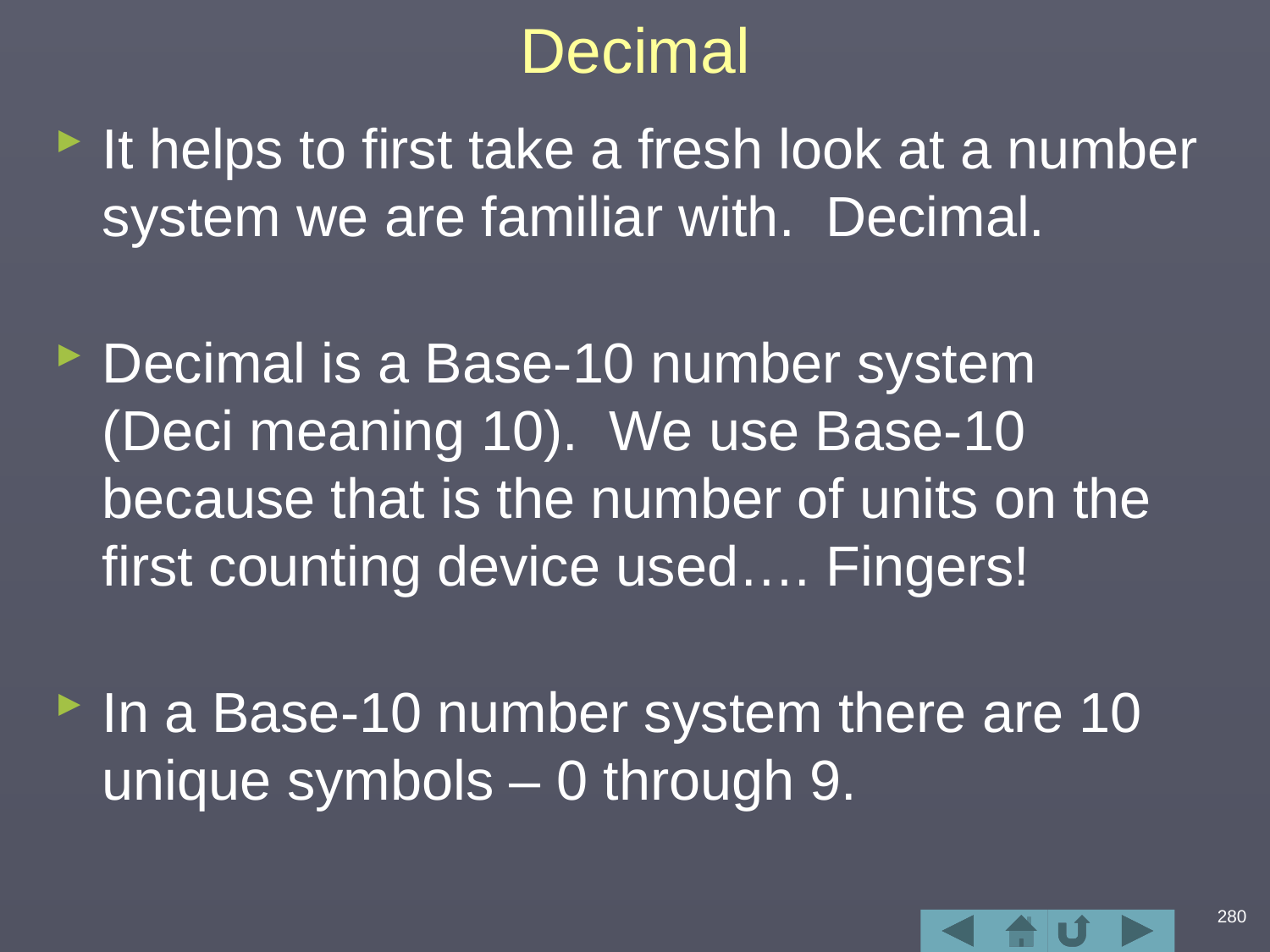

# Decimal
It helps to first take a fresh look at a number system we are familiar with.  Decimal.
Decimal is a Base-10 number system
(Deci meaning 10).  We use Base-10 because that is the number of units on the first counting device used…. Fingers!
In a Base-10 number system there are 10 unique symbols – 0 through 9.
280